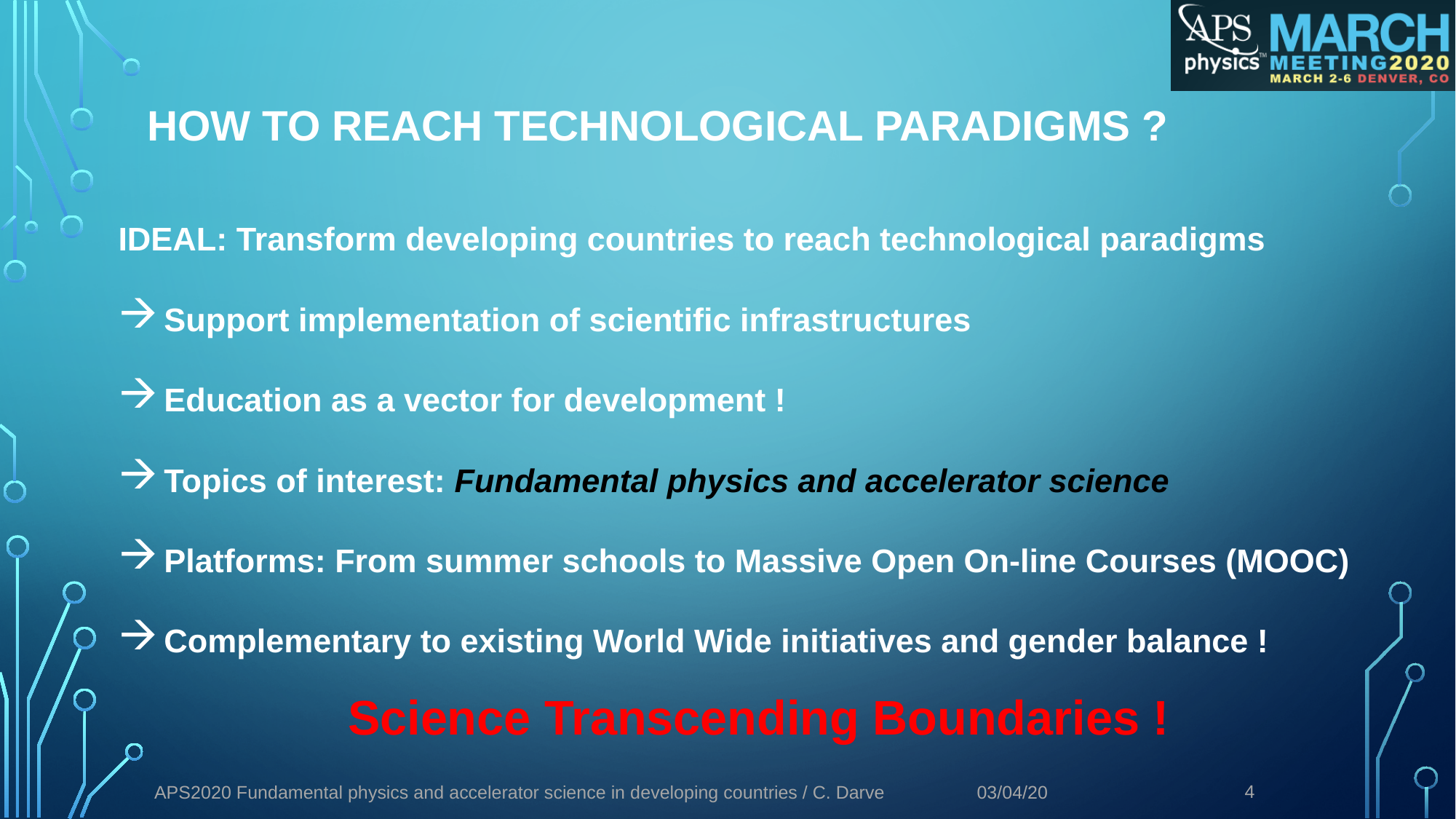

# How to reach technological paradigms ?
IDEAL: Transform developing countries to reach technological paradigms
 Support implementation of scientific infrastructures
 Education as a vector for development !
 Topics of interest: Fundamental physics and accelerator science
 Platforms: From summer schools to Massive Open On-line Courses (MOOC)
 Complementary to existing World Wide initiatives and gender balance !
Science Transcending Boundaries !
4
APS2020 Fundamental physics and accelerator science in developing countries / C. Darve
03/04/20